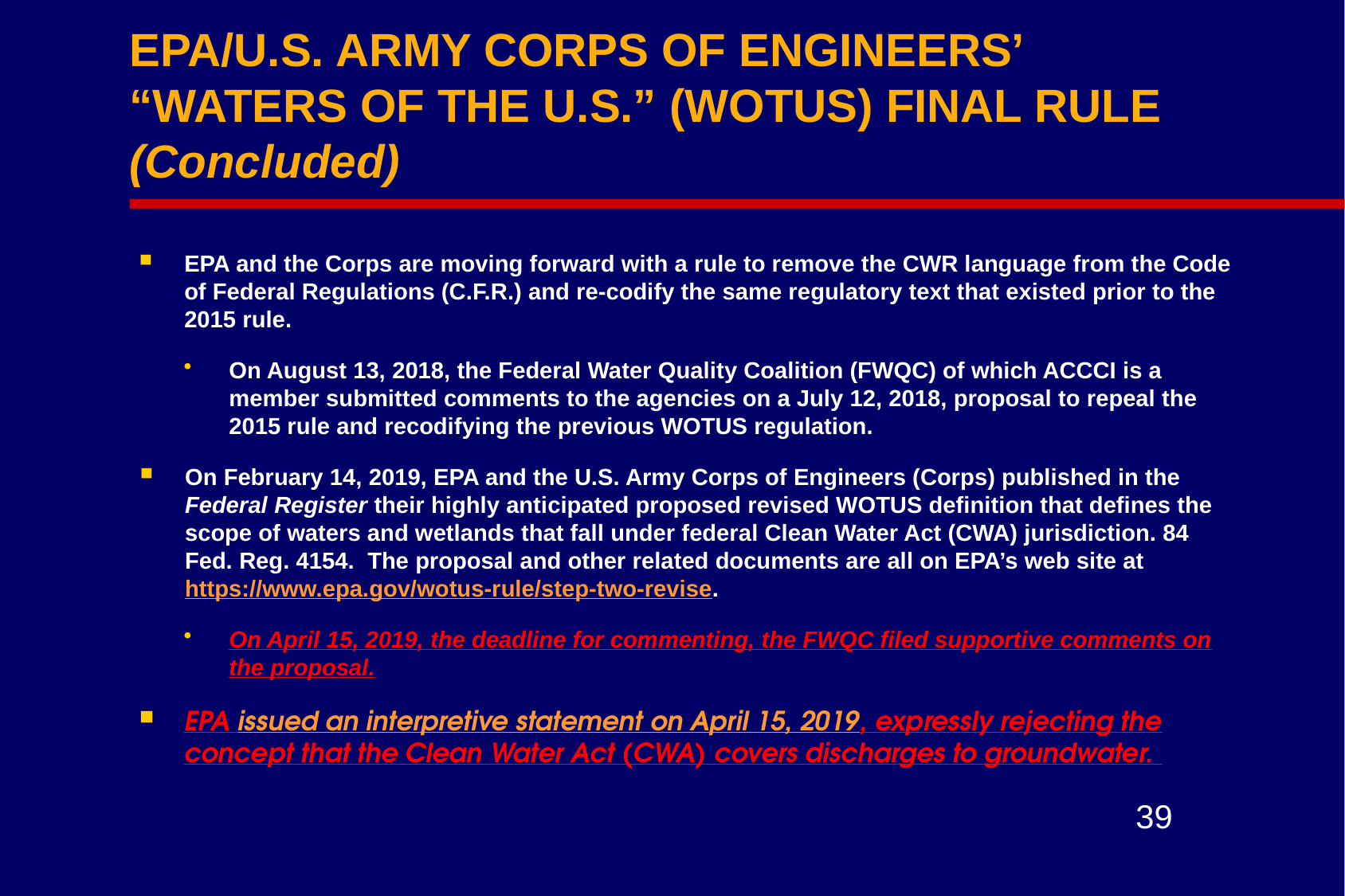

# EPA/U.S. ARMY CORPS OF ENGINEERS’ “WATERS OF THE U.S.” (WOTUS) FINAL RULE (Concluded)

EPA and the Corps are moving forward with a rule to remove the CWR language from the Code of Federal Regulations (C.F.R.) and re-codify the same regulatory text that existed prior to the 2015 rule.

On August 13, 2018, the Federal Water Quality Coalition (FWQC) of which ACCCI is a member submitted comments to the agencies on a July 12, 2018, proposal to repeal the 2015 rule and recodifying the previous WOTUS regulation.

On February 14, 2019, EPA and the U.S. Army Corps of Engineers (Corps) published in the Federal Register their highly anticipated proposed revised WOTUS definition that defines the scope of waters and wetlands that fall under federal Clean Water Act (CWA) jurisdiction. 84 Fed. Reg. 4154.  The proposal and other related documents are all on EPA’s web site at https://www.epa.gov/wotus-rule/step-two-revise.

On April 15, 2019, the deadline for commenting, the FWQC filed supportive comments on the proposal.

EPA issued an interpretive statement on April 15, 2019, expressly rejecting the concept that the Clean Water Act (CWA) covers discharges to groundwater.
39